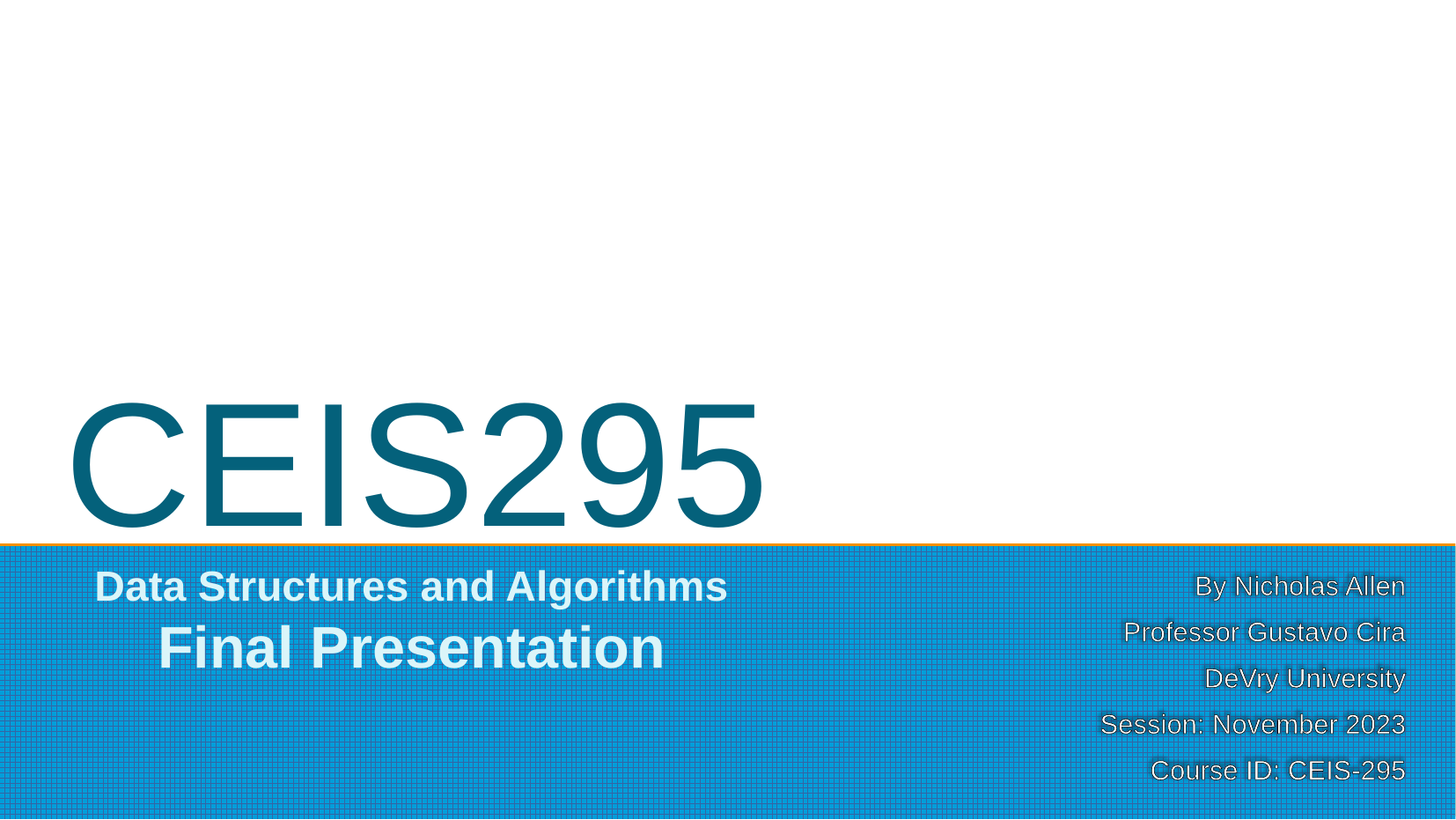

# CEIS295
Data Structures and Algorithms
Final Presentation
By Nicholas Allen
Professor Gustavo Cira
DeVry University
Session: November 2023
Course ID: CEIS-295